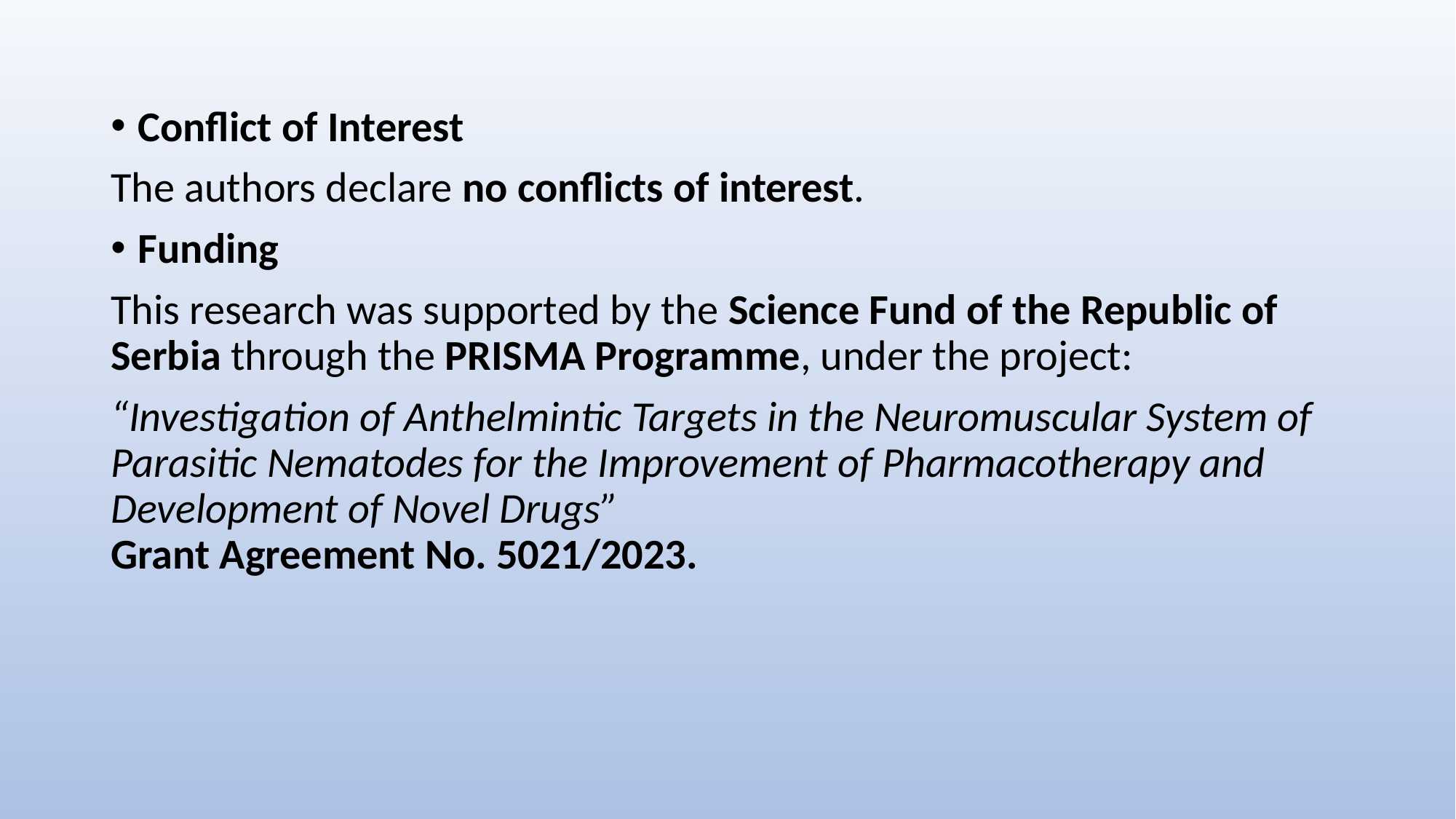

Conflict of Interest
The authors declare no conflicts of interest.
Funding
This research was supported by the Science Fund of the Republic of Serbia through the PRISMA Programme, under the project:
“Investigation of Anthelmintic Targets in the Neuromuscular System of Parasitic Nematodes for the Improvement of Pharmacotherapy and Development of Novel Drugs”
Grant Agreement No. 5021/2023.